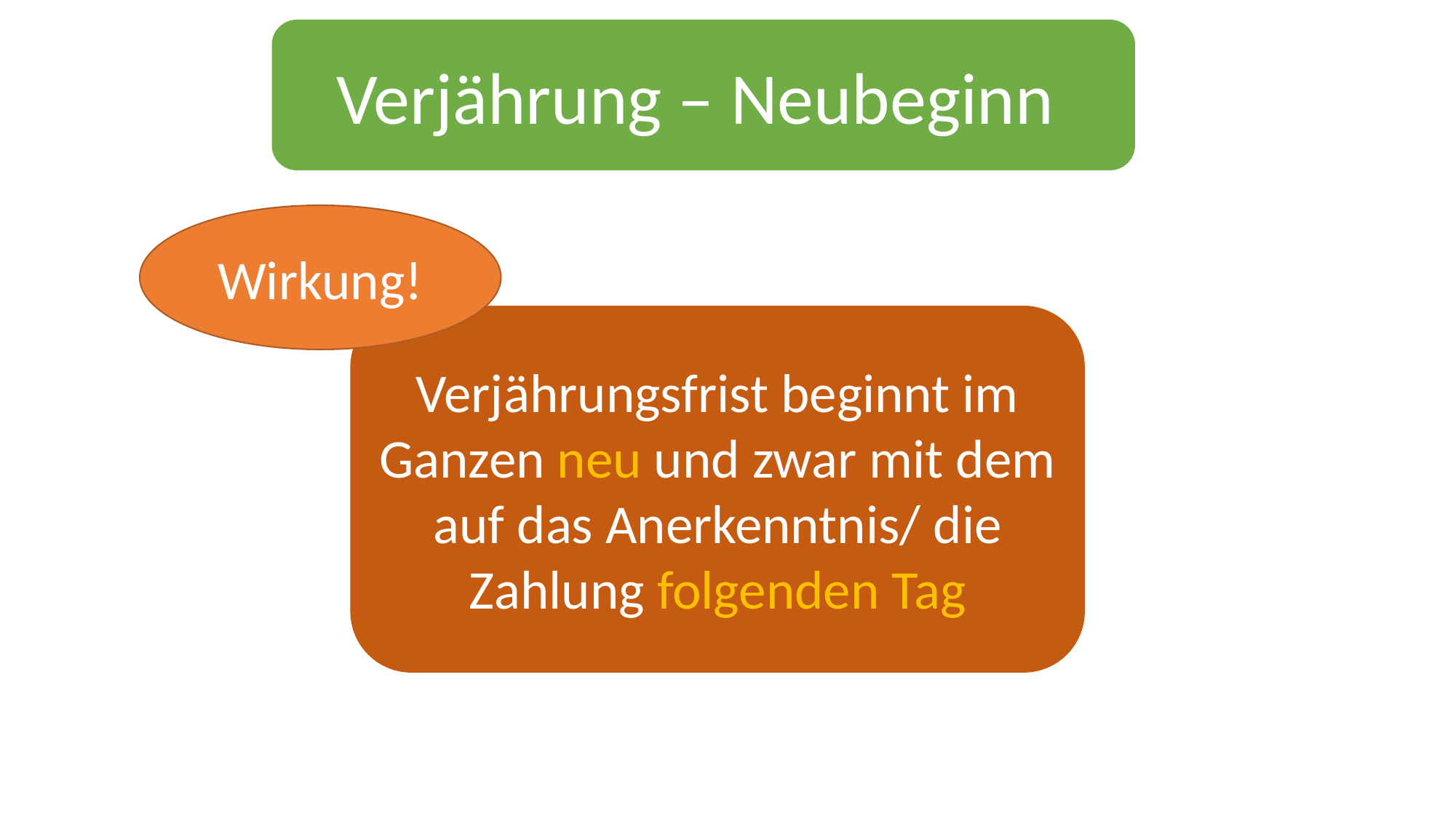

Verjährung – Neubeginn
Wirkung!
Verjährungsfrist beginnt im Ganzen neu und zwar mit dem auf das Anerkenntnis/ die Zahlung folgenden Tag